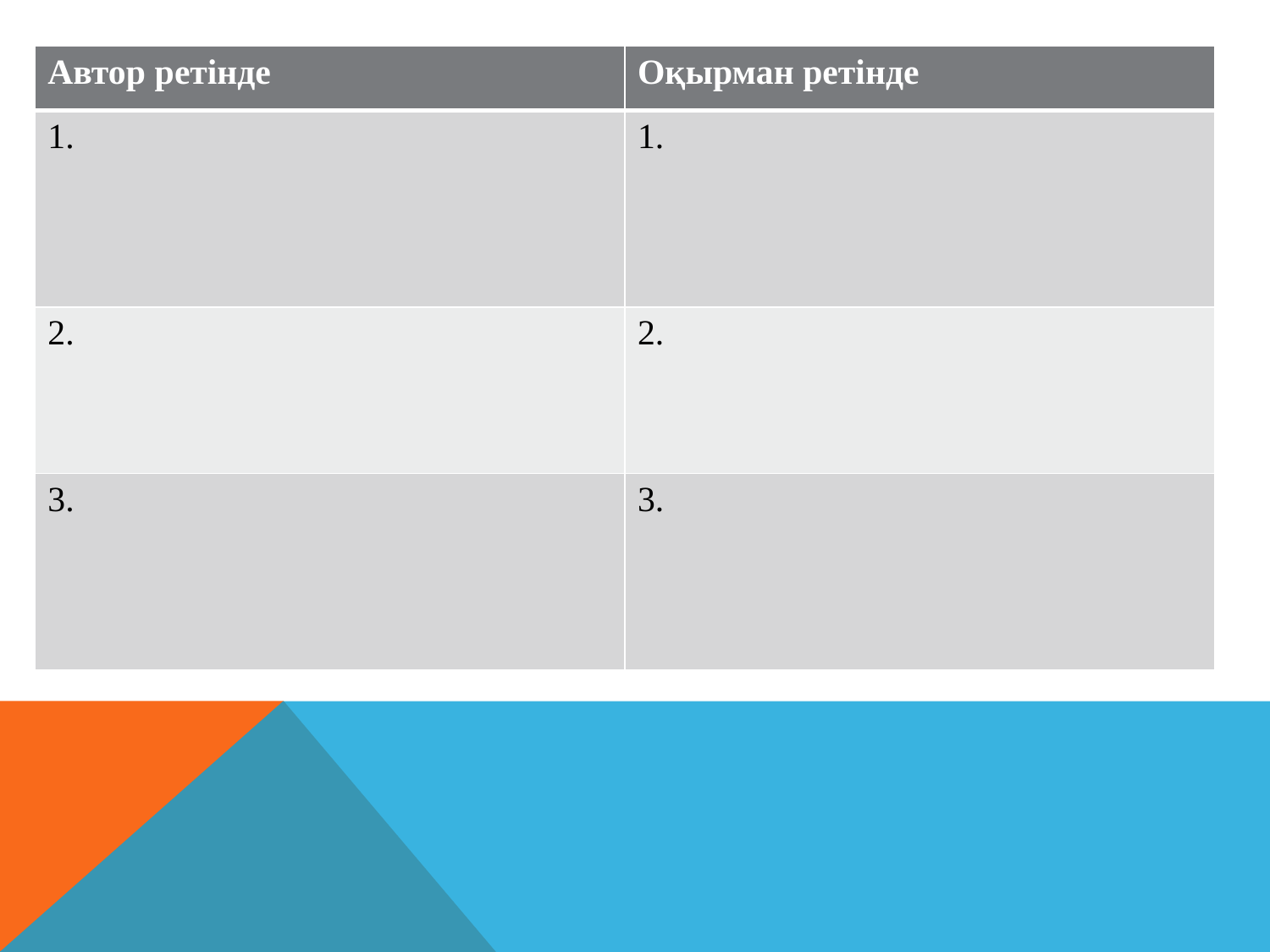

| Автор ретінде | Оқырман ретінде |
| --- | --- |
| 1. | 1. |
| 2. | 2. |
| 3. | 3. |